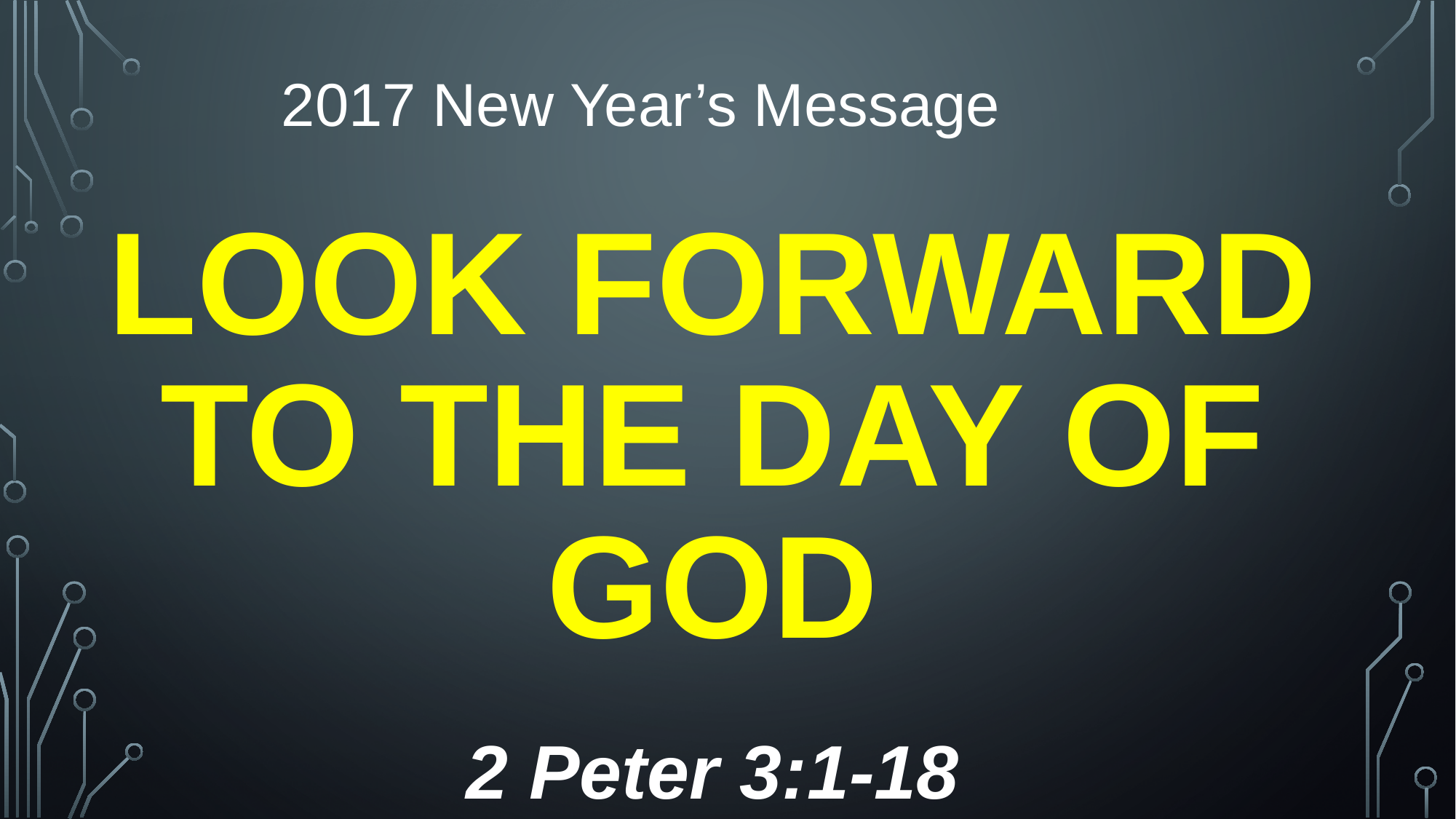

# 2017 New Year’s Message
LOOK FORWARD TO THE DAY OF GOD

 2 Peter 3:1-18